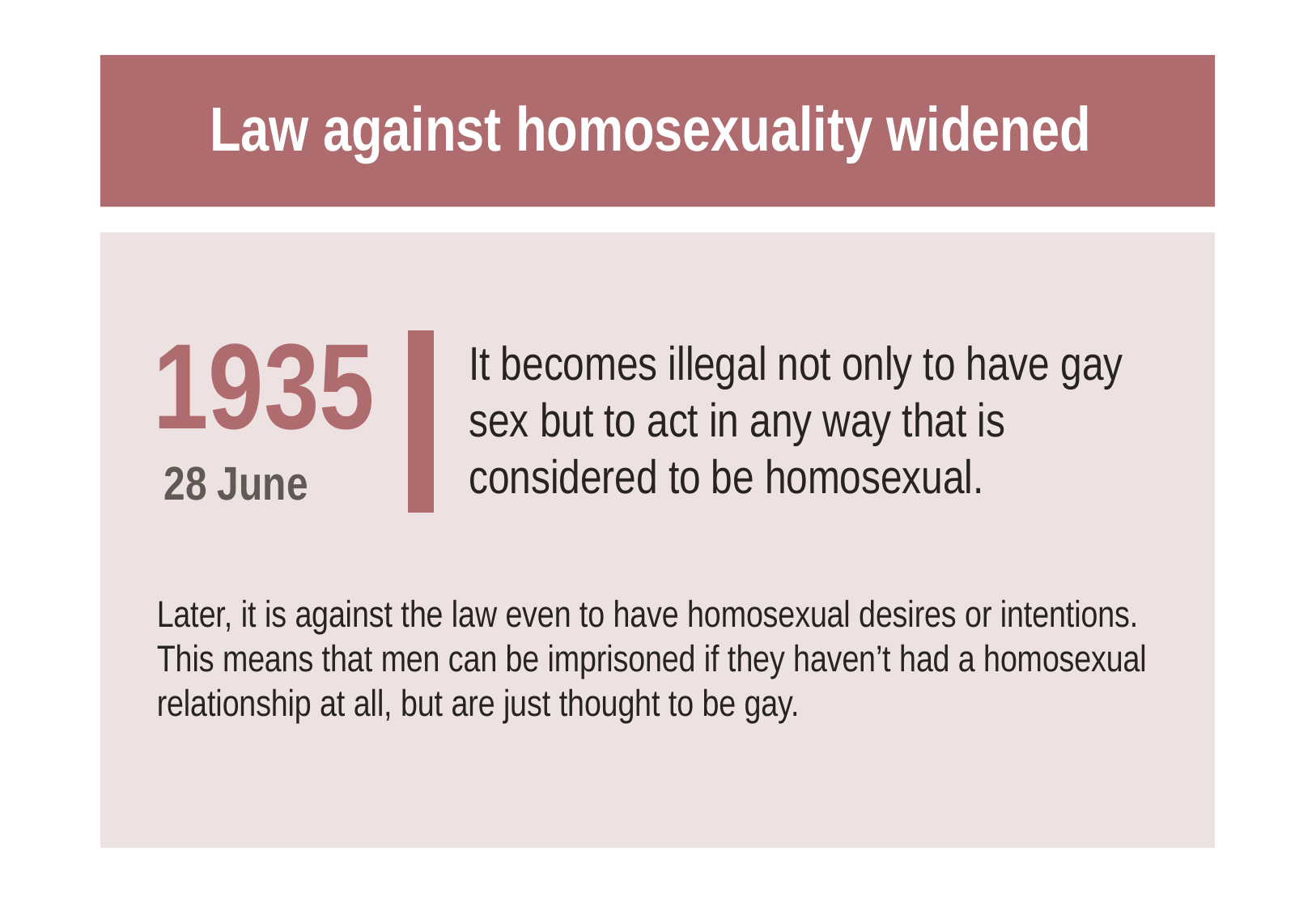

# Law against homosexuality widened

1935
 28 June
It becomes illegal not only to have gay sex but to act in any way that is considered to be homosexual.
Later, it is against the law even to have homosexual desires or intentions. This means that men can be imprisoned if they haven’t had a homosexual relationship at all, but are just thought to be gay.